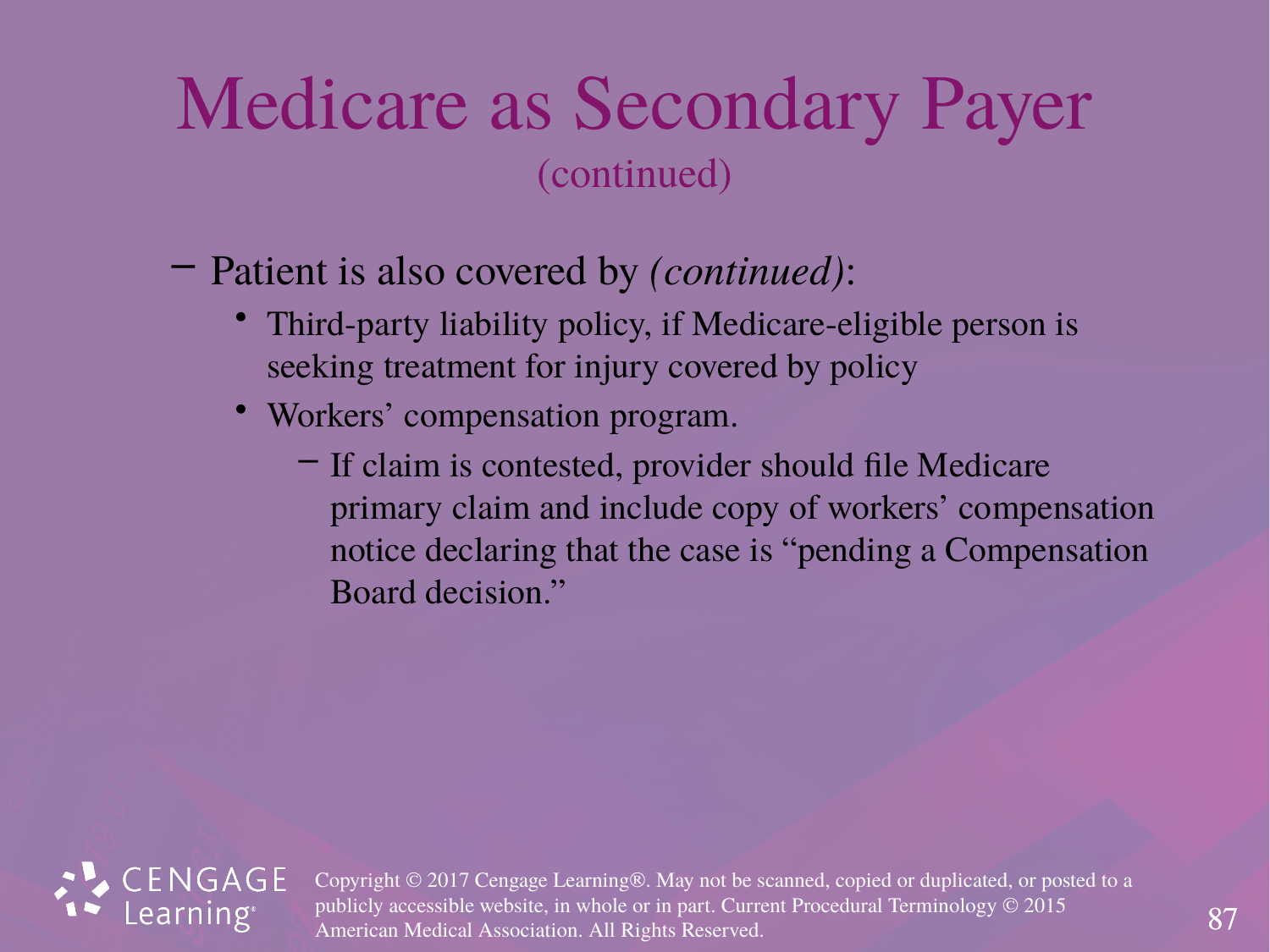

# Medicare as Secondary Payer (continued)
Patient is also covered by (continued):
Third-party liability policy, if Medicare-eligible person is
seeking treatment for injury covered by policy
Workers’ compensation program.
If claim is contested, provider should file Medicare
primary claim and include copy of workers’ compensation
notice declaring that the case is “pending a Compensation
Board decision.”